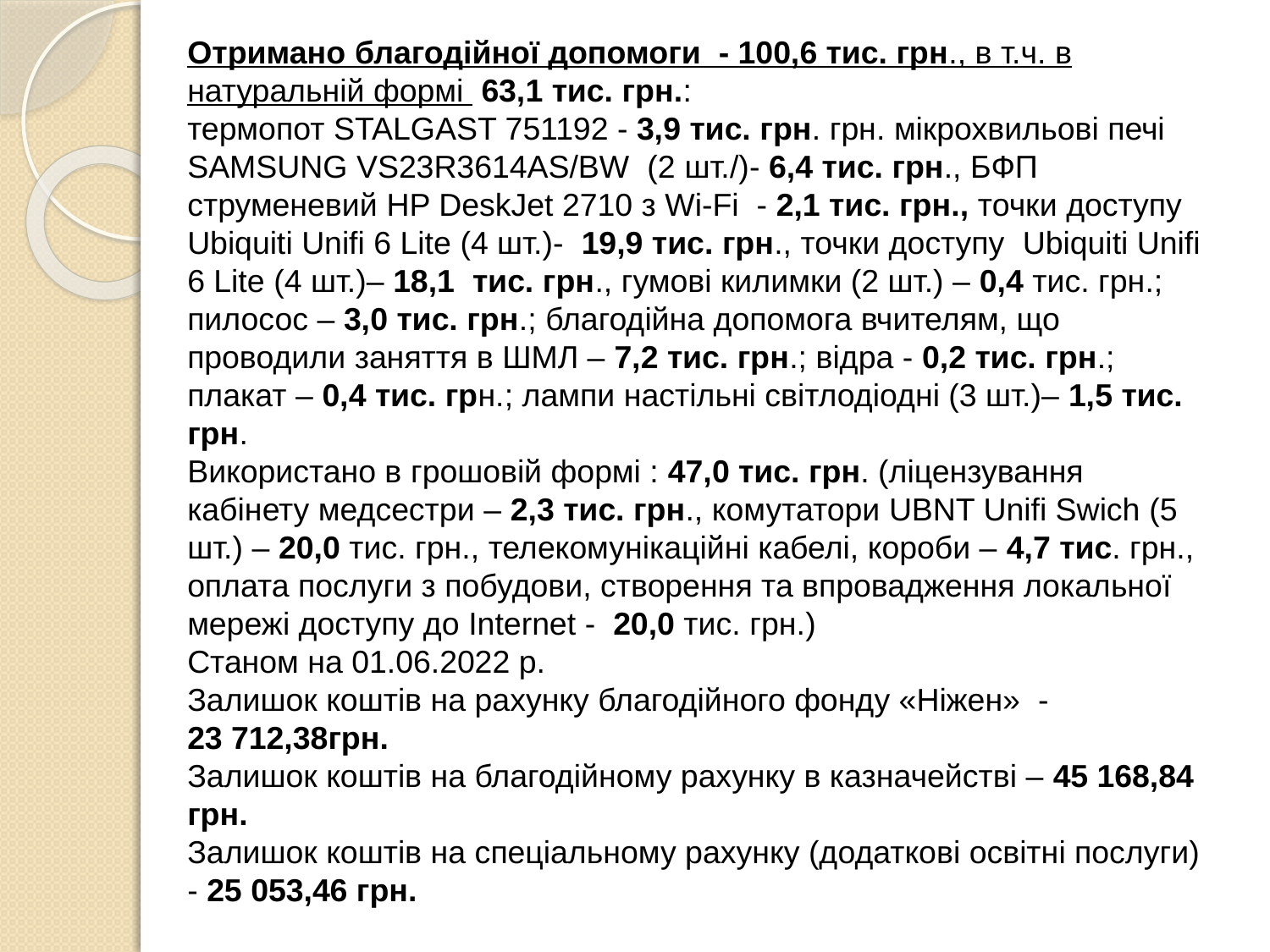

Отримано благодійної допомоги  - 100,6 тис. грн., в т.ч. в натуральній формі  63,1 тис. грн.:
термопот STALGAST 751192 - 3,9 тис. грн. грн. мікрохвильові печі SAMSUNG VS23R3614AS/BW  (2 шт./)- 6,4 тис. грн., БФП струменевий HP DeskJet 2710 з Wi-Fi  - 2,1 тис. грн., точки доступу Ubiquiti Unifi 6 Lite (4 шт.)-  19,9 тис. грн., точки доступу  Ubiquiti Unifi 6 Lite (4 шт.)– 18,1  тис. грн., гумові килимки (2 шт.) – 0,4 тис. грн.; пилосос – 3,0 тис. грн.; благодійна допомога вчителям, що проводили заняття в ШМЛ – 7,2 тис. грн.; відра - 0,2 тис. грн.; плакат – 0,4 тис. грн.; лампи настільні світлодіодні (3 шт.)– 1,5 тис. грн.
Використано в грошовій формі : 47,0 тис. грн. (ліцензування кабінету медсестри – 2,3 тис. грн., комутатори UBNT Unifi Swich (5 шт.) – 20,0 тис. грн., телекомунікаційні кабелі, короби – 4,7 тис. грн., оплата послуги з побудови, створення та впровадження локальної мережі доступу до Internet -  20,0 тис. грн.)
Станом на 01.06.2022 р.
Залишок коштів на рахунку благодійного фонду «Ніжен»  - 23 712,38грн.
Залишок коштів на благодійному рахунку в казначействі – 45 168,84 грн.
Залишок коштів на спеціальному рахунку (додаткові освітні послуги)  - 25 053,46 грн.